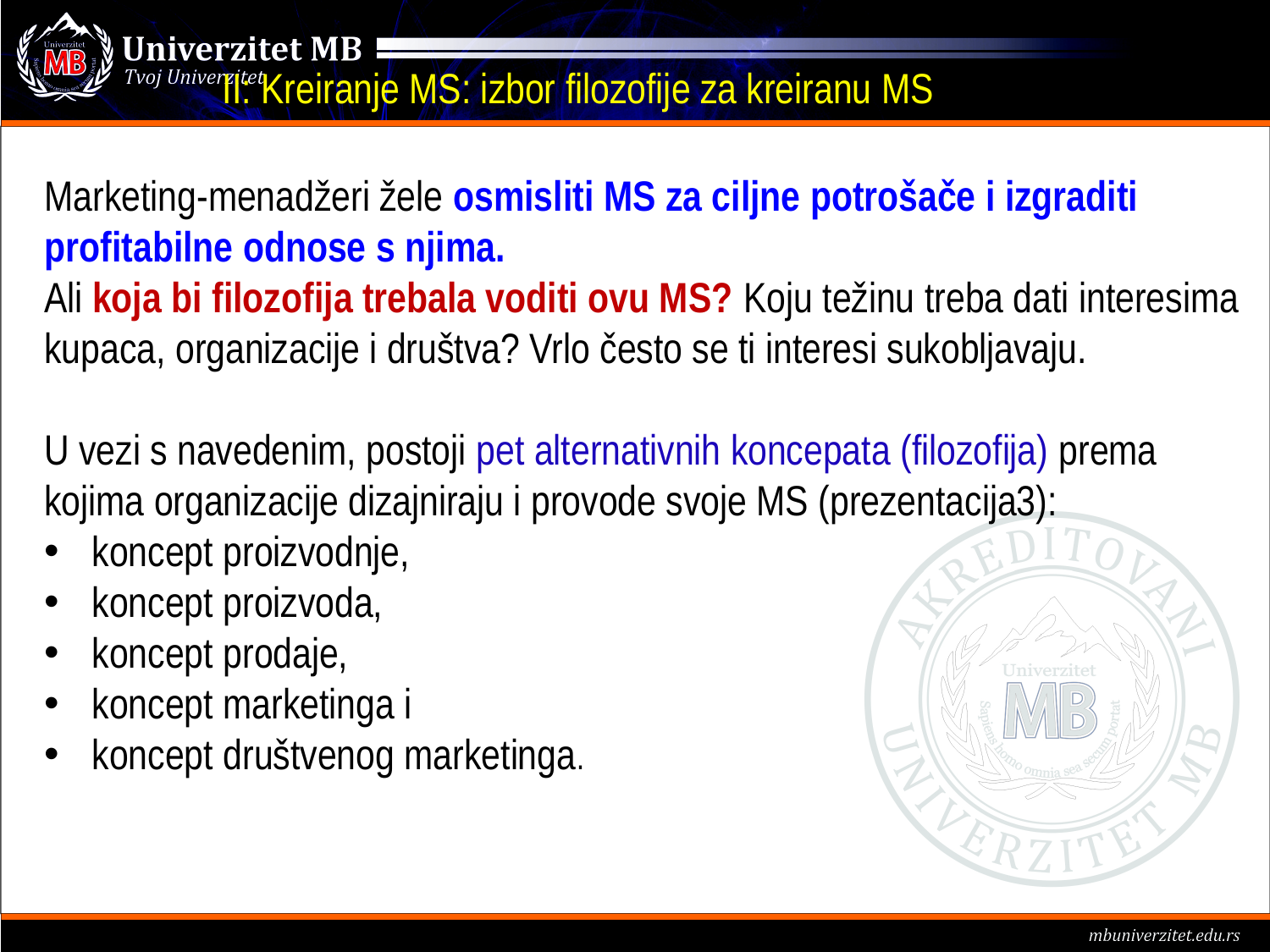

# II: Kreiranje MS: izbor filozofije za kreiranu MS

Marketing-menadžeri žele osmisliti MS za ciljne potrošače i izgraditi profitabilne odnose s njima.
Ali koja bi filozofija trebala voditi ovu MS? Koju težinu treba dati interesima kupaca, organizacije i društva? Vrlo često se ti interesi sukobljavaju.

U vezi s navedenim, postoji pet alternativnih koncepata (filozofija) prema kojima organizacije dizajniraju i provode svoje MS (prezentacija3):
koncept proizvodnje,
koncept proizvoda,
koncept prodaje,
koncept marketinga i
koncept društvenog marketinga.